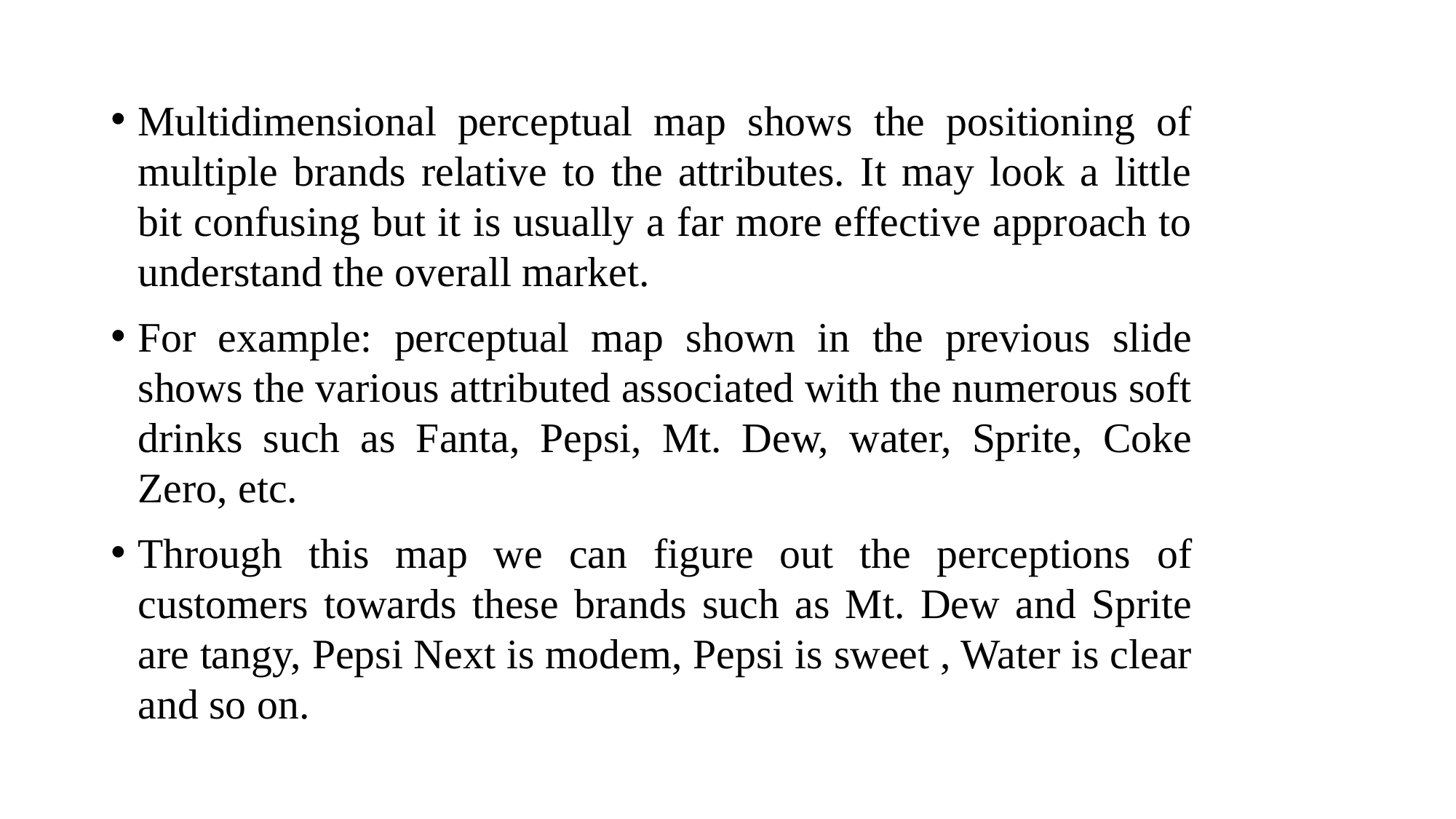

Multidimensional perceptual map shows the positioning of multiple brands relative to the attributes. It may look a little bit confusing but it is usually a far more effective approach to understand the overall market.
For example: perceptual map shown in the previous slide shows the various attributed associated with the numerous soft drinks such as Fanta, Pepsi, Mt. Dew, water, Sprite, Coke Zero, etc.
Through this map we can figure out the perceptions of customers towards these brands such as Mt. Dew and Sprite are tangy, Pepsi Next is modem, Pepsi is sweet , Water is clear and so on.